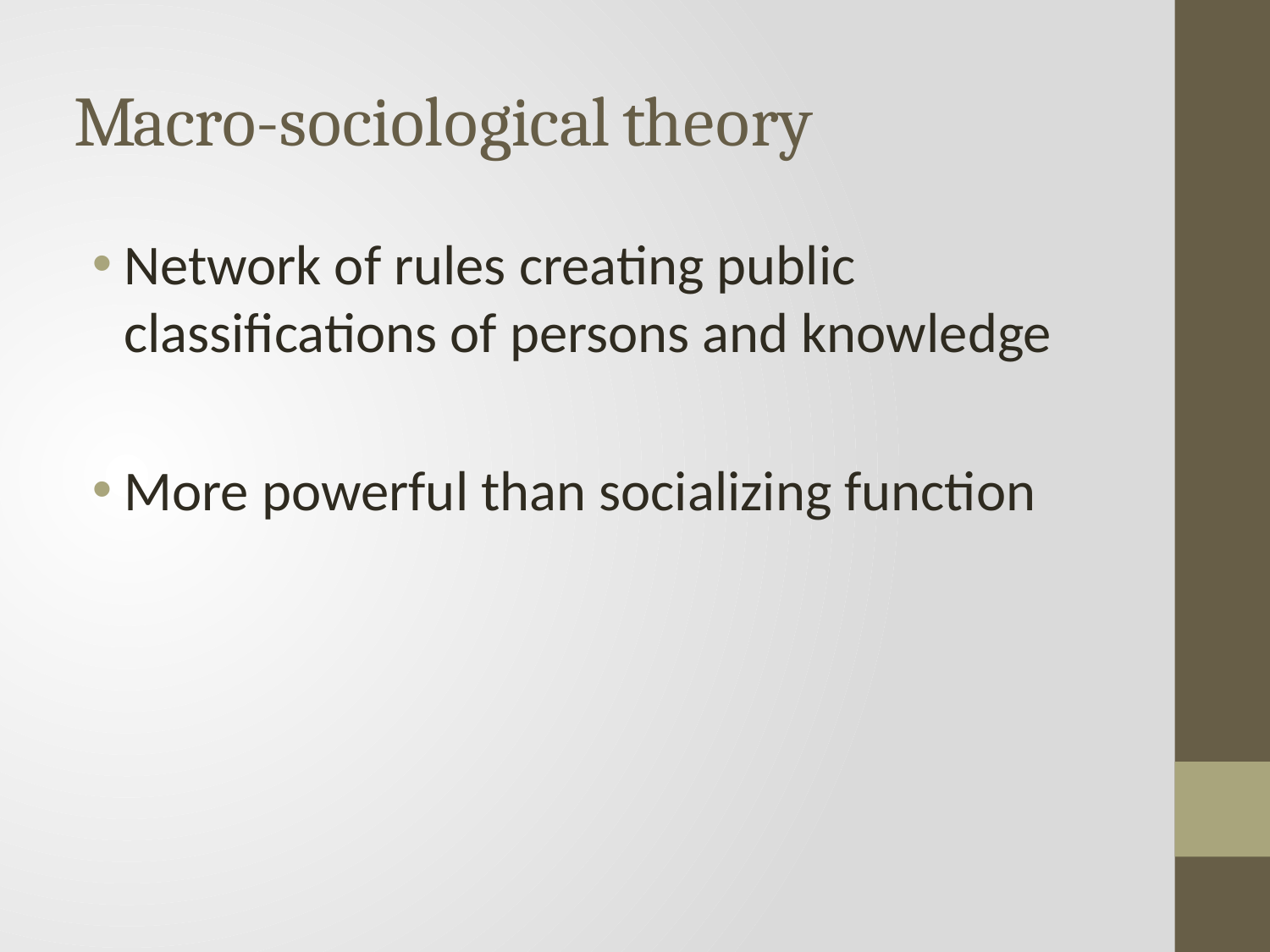

# Macro-sociological theory
Network of rules creating public classifications of persons and knowledge

More powerful than socializing function